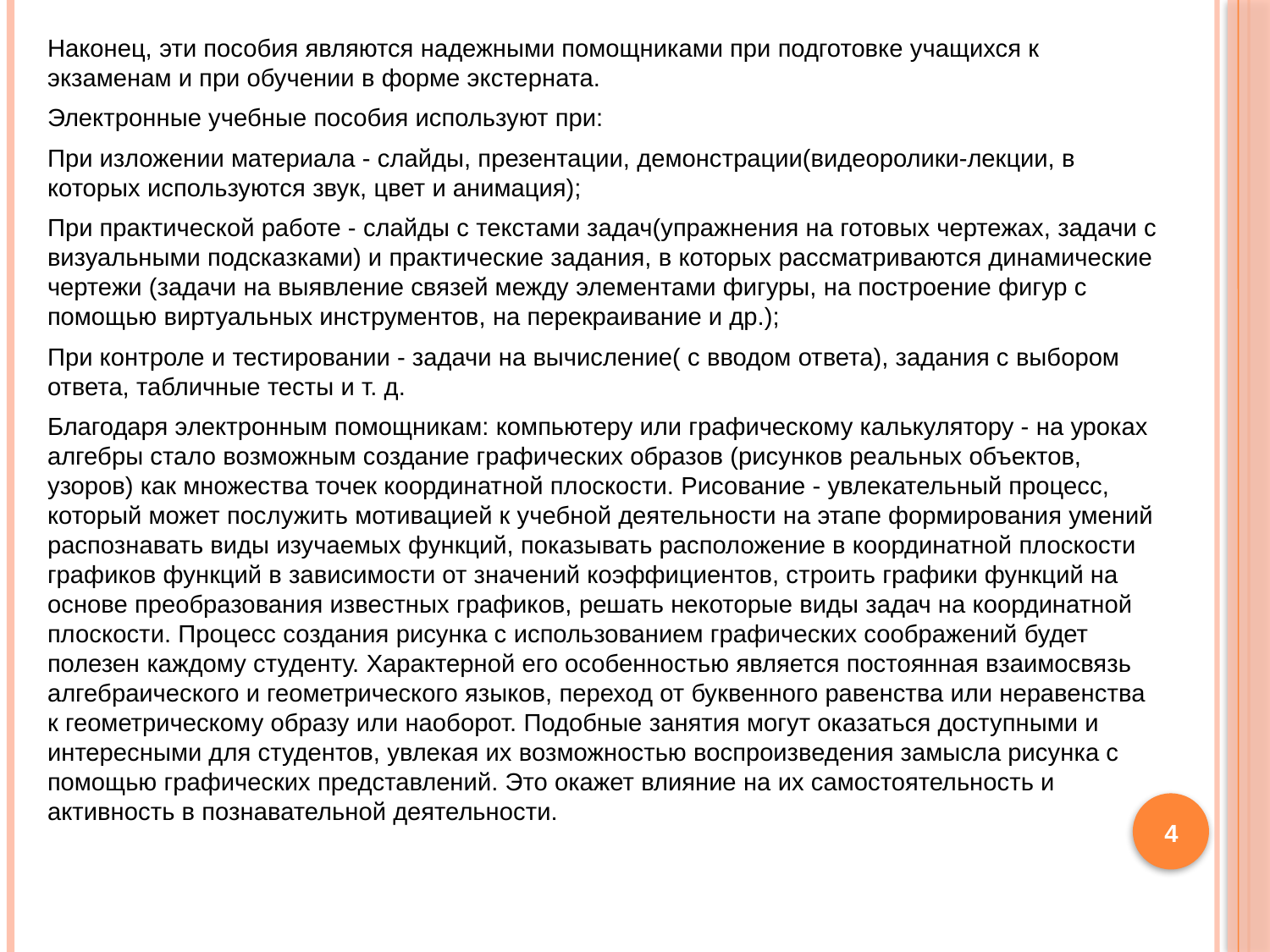

Наконец, эти пособия являются надежными помощниками при подготовке учащихся к экзаменам и при обучении в форме экстерната.
Электронные учебные пособия используют при:
При изложении материала - слайды, презентации, демонстрации(видеоролики-лекции, в которых используются звук, цвет и анимация);
При практической работе - слайды с текстами задач(упражнения на готовых чертежах, задачи с визуальными подсказками) и практические задания, в которых рассматриваются динамические чертежи (задачи на выявление связей между элементами фигуры, на построение фигур с помощью виртуальных инструментов, на перекраивание и др.);
При контроле и тестировании - задачи на вычисление( с вводом ответа), задания с выбором ответа, табличные тесты и т. д.
Благодаря электронным помощникам: компьютеру или графическому калькулятору - на уроках алгебры стало возможным создание графических образов (рисунков реальных объектов, узоров) как множества точек координатной плоскости. Рисование - увлекательный процесс, который может послужить мотивацией к учебной деятельности на этапе формирования умений распознавать виды изучаемых функций, показывать расположение в координатной плоскости графиков функций в зависимости от значений коэффициентов, строить графики функций на основе преобразования известных графиков, решать некоторые виды задач на координатной плоскости. Процесс создания рисунка с использованием графических соображений будет полезен каждому студенту. Характерной его особенностью является постоянная взаимосвязь алгебраического и геометрического языков, переход от буквенного равенства или неравенства к геометрическому образу или наоборот. Подобные занятия могут оказаться доступными и интересными для студентов, увлекая их возможностью воспроизведения замысла рисунка с помощью графических представлений. Это окажет влияние на их самостоятельность и активность в познавательной деятельности.

4